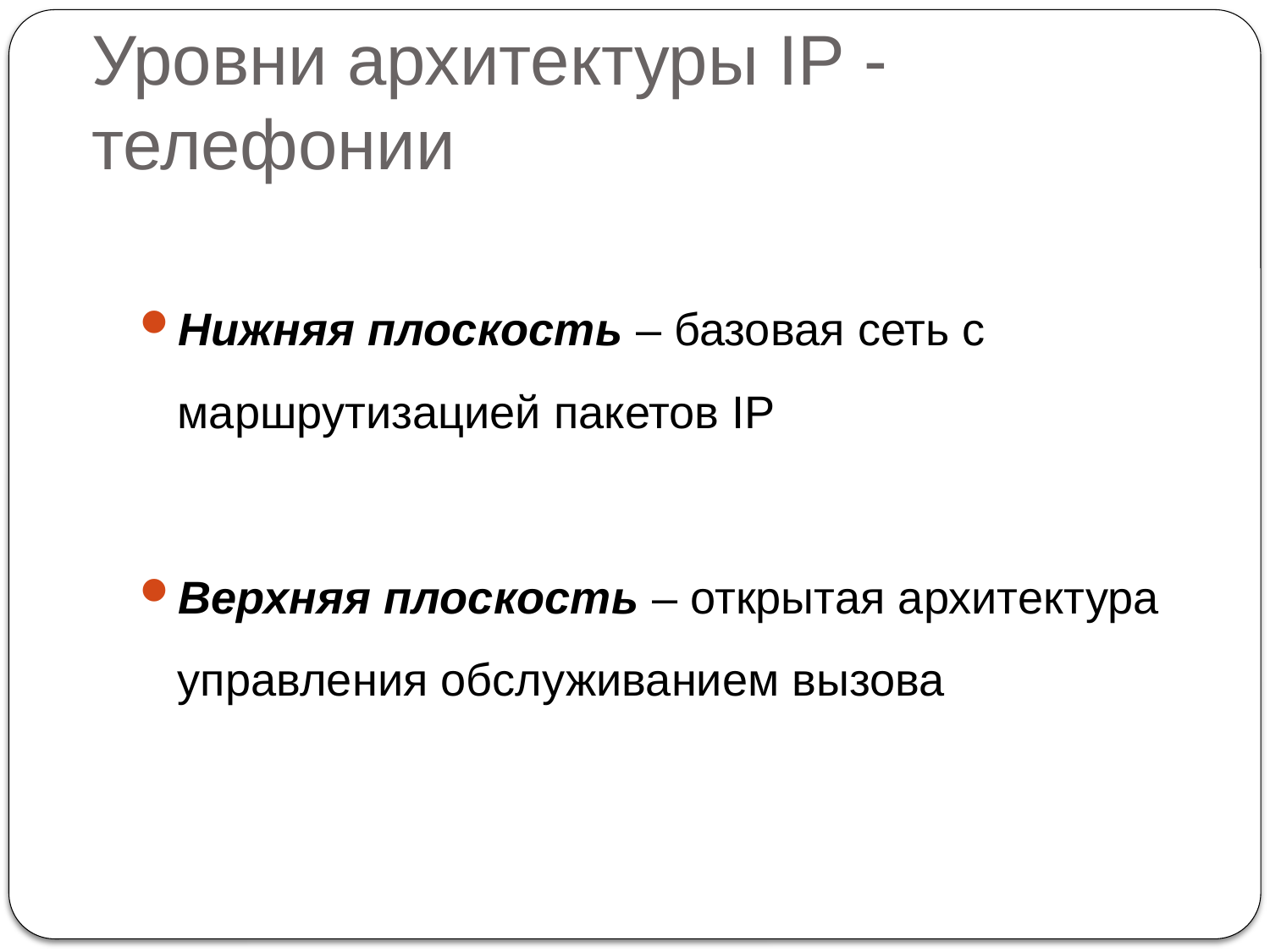

# Уровни архитектуры IP - телефонии

Нижняя плоскость – базовая сеть с маршрутизацией пакетов IP

Верхняя плоскость – открытая архитектура управления обслуживанием вызова